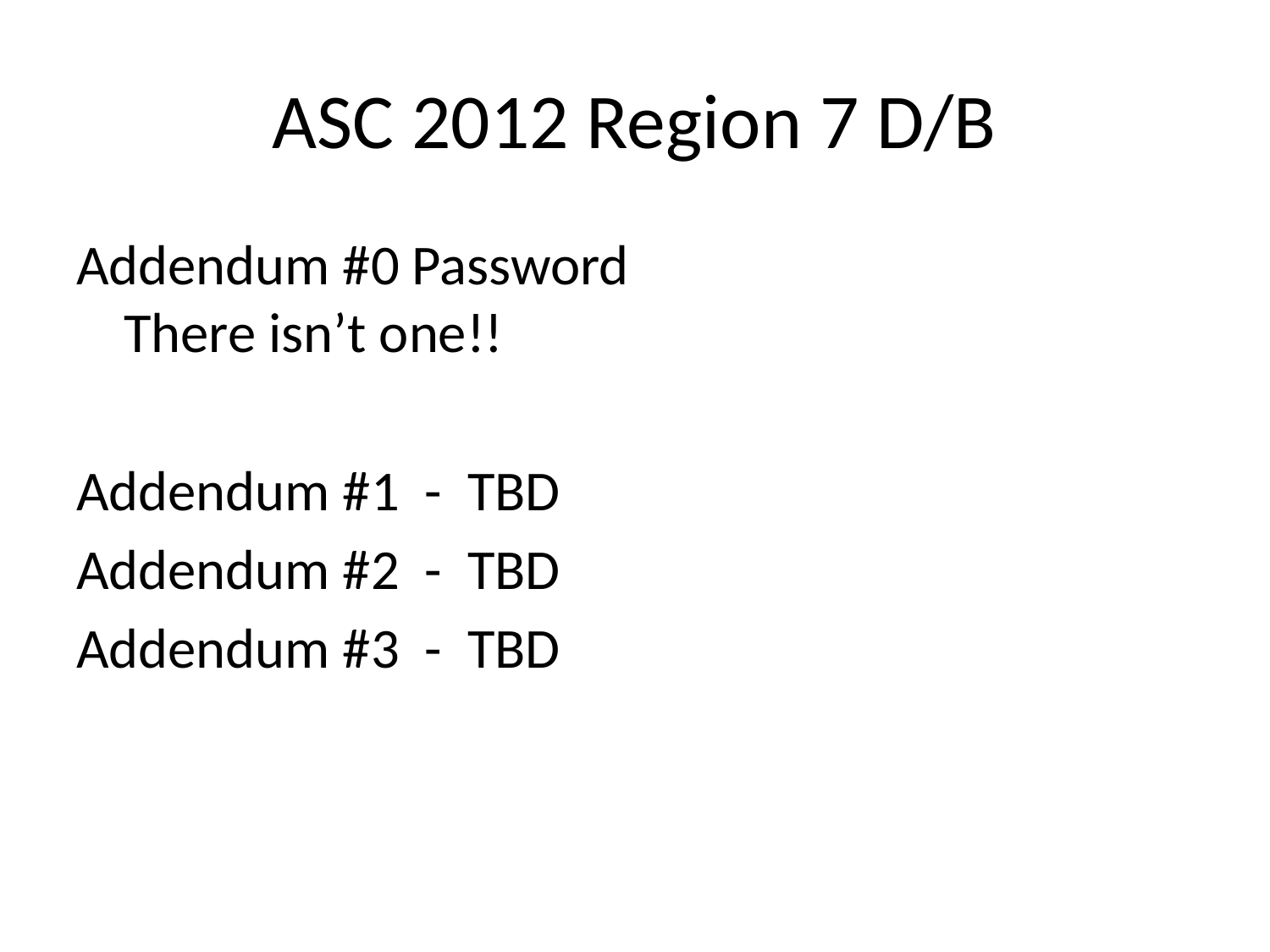

# ASC 2012 Region 7 D/B
Addendum #0 Password
There isn’t one!!

Addendum #1  -  TBD
Addendum #2  -  TBD
Addendum #3  -  TBD